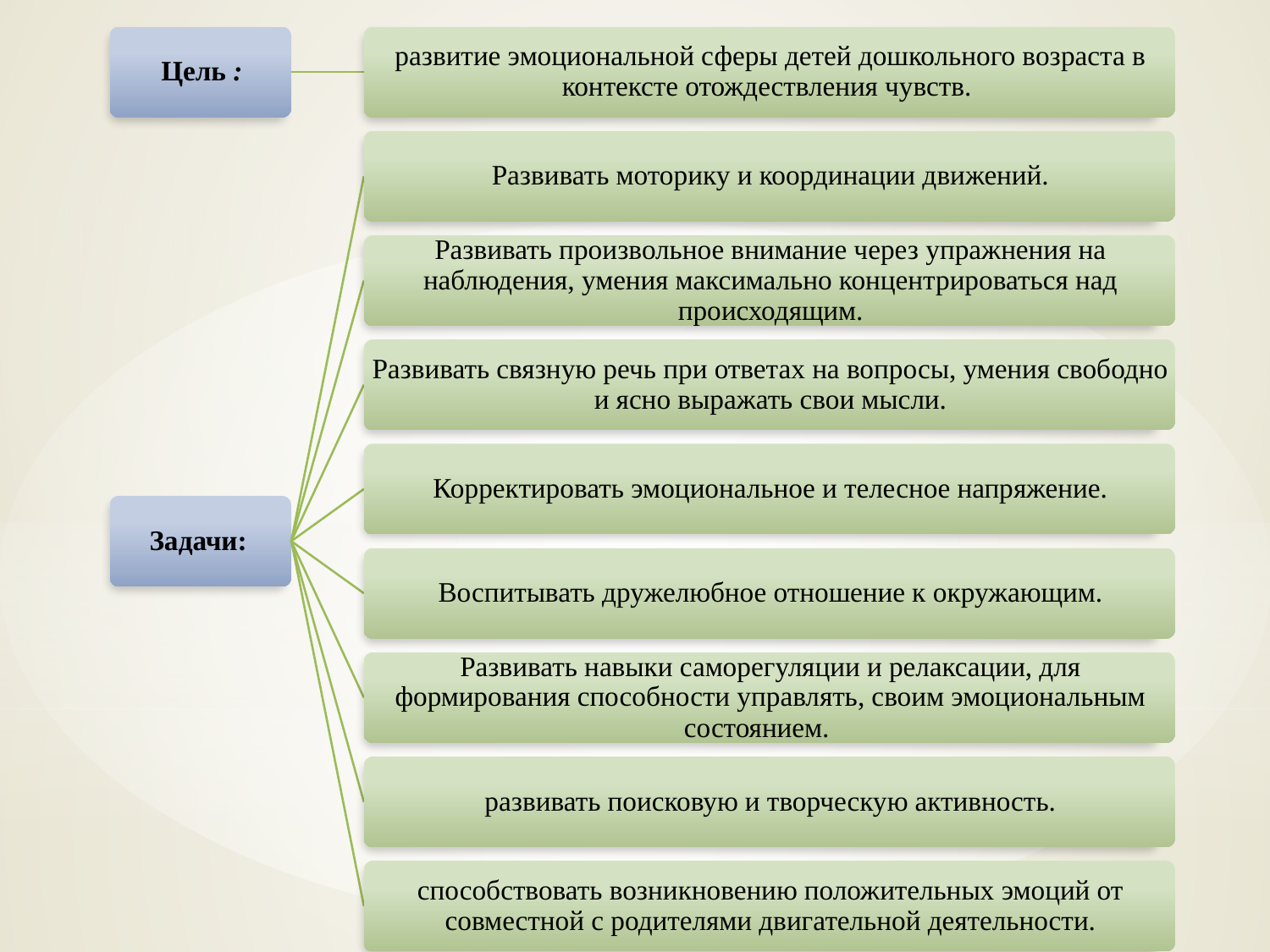

Цель :

развитие эмоциональной сферы детей дошкольного возраста в контексте отождествления чувств.
Задачи:

Развивать моторику и координации движений.

Развивать произвольное внимание через упражнения на наблюдения, умения максимально концентрироваться над происходящим.

Развивать связную речь при ответах на вопросы, умения свободно и ясно выражать свои мысли.

Корректировать эмоциональное и телесное напряжение.

Воспитывать дружелюбное отношение к окружающим.

Развивать навыки саморегуляции и релаксации, для формирования способности управлять, своим эмоциональным состоянием.

развивать поисковую и творческую активность.

способствовать возникновению положительных эмоций от совместной с родителями двигательной деятельности.